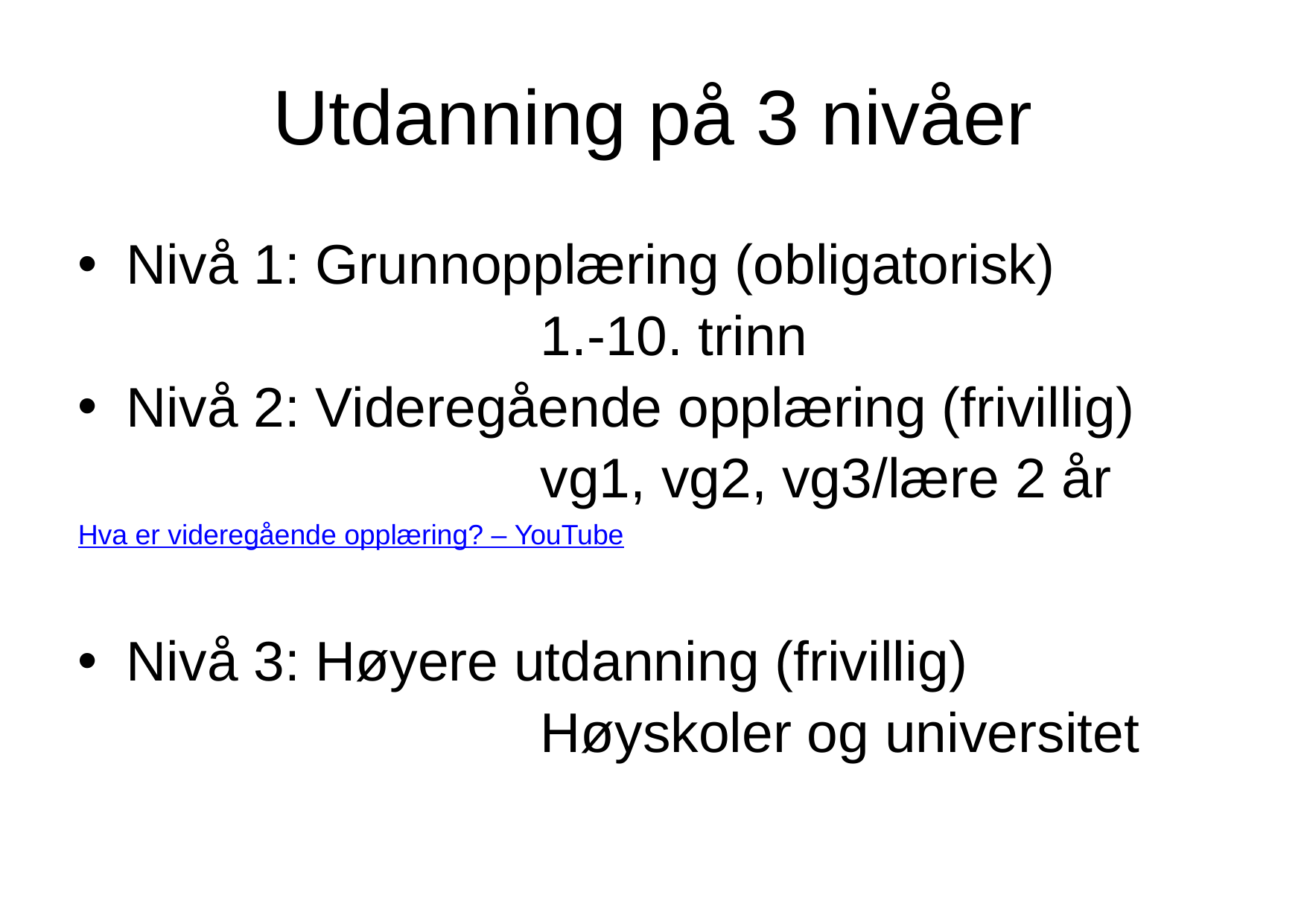

# Utdanning på 3 nivåer

Nivå 1: Grunnopplæring (obligatorisk)
				 1.-10. trinn
Nivå 2: Videregående opplæring (frivillig)
				 vg1, vg2, vg3/lære 2 år
Hva er videregående opplæring? – YouTube

Nivå 3: Høyere utdanning (frivillig)
		 		 Høyskoler og universitet